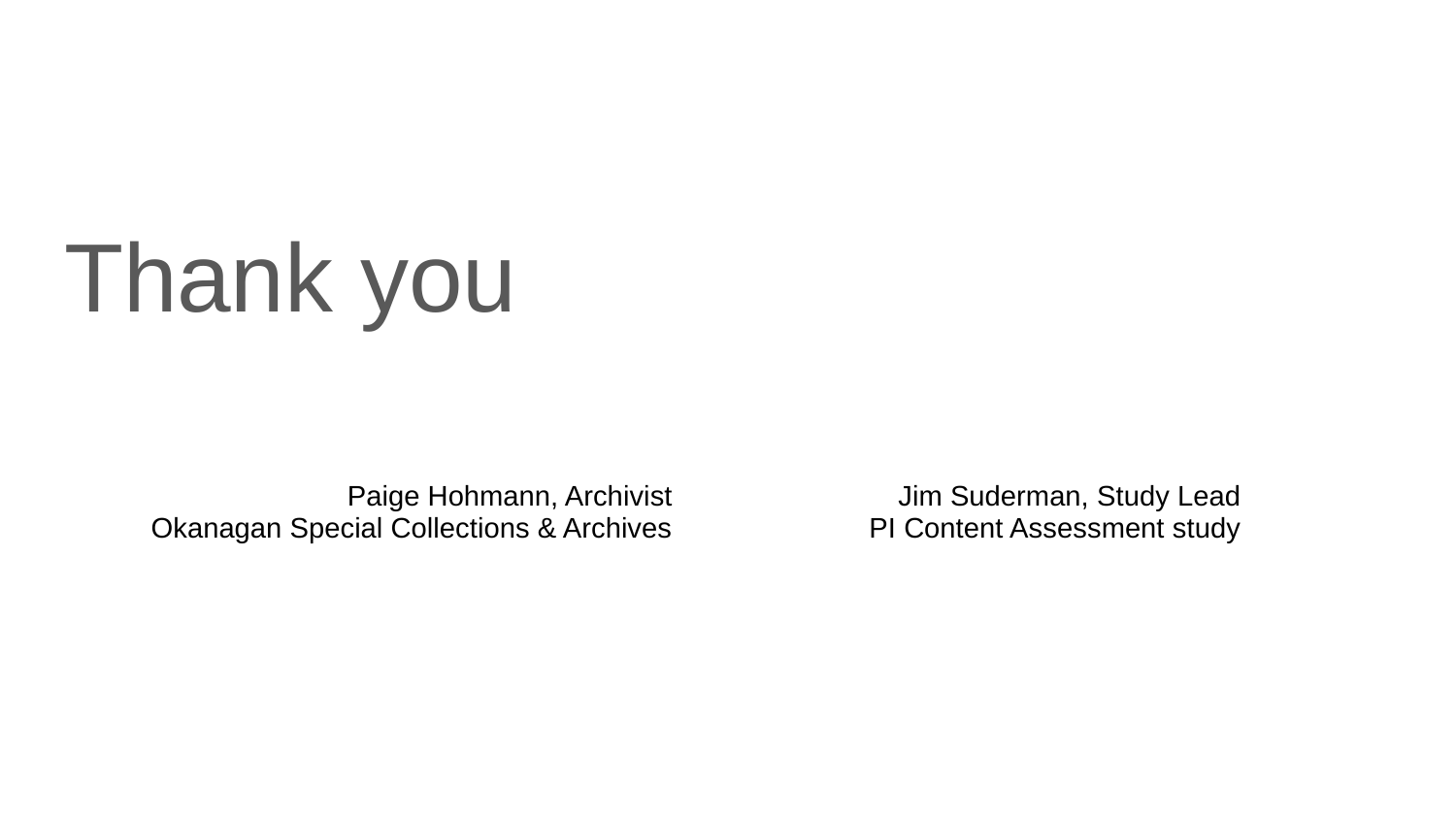

Thank you
| Paige Hohmann, Archivist Okanagan Special Collections & Archives |  | Jim Suderman, Study Lead PI Content Assessment study |
| --- | --- | --- |